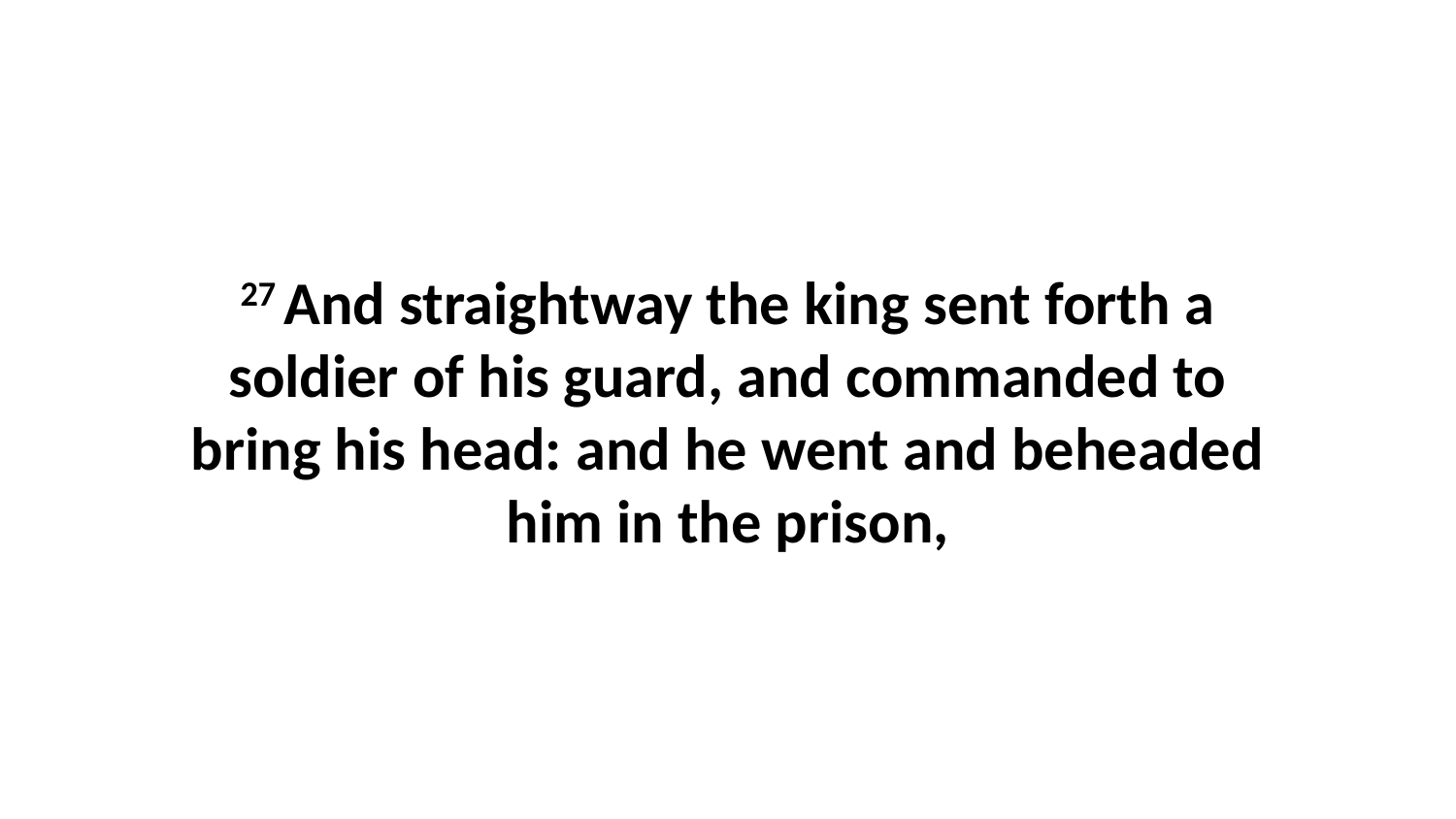

27 And straightway the king sent forth a soldier of his guard, and commanded to bring his head: and he went and beheaded him in the prison,